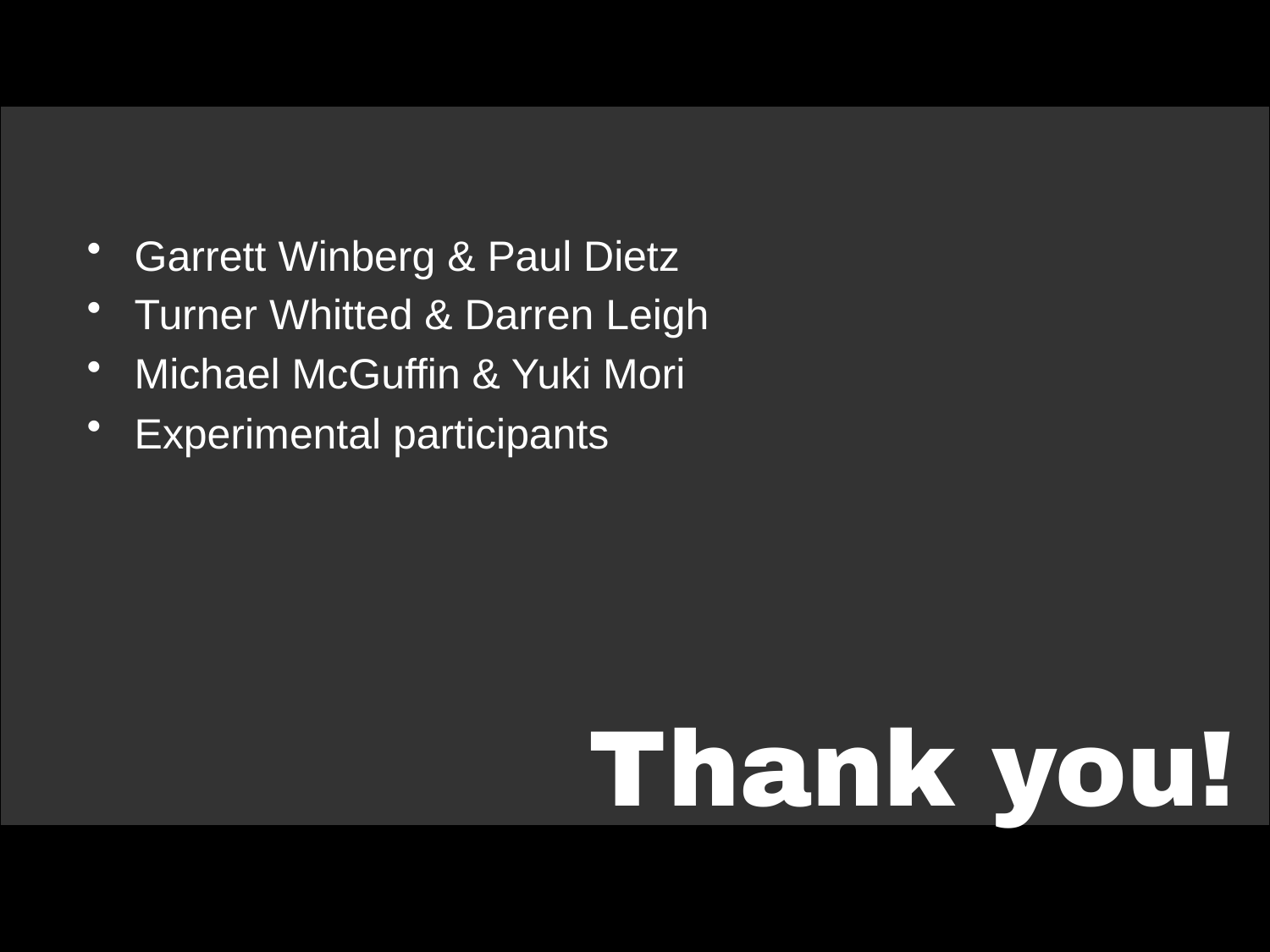

Garrett Winberg & Paul Dietz
Turner Whitted & Darren Leigh
Michael McGuffin & Yuki Mori
Experimental participants
# Thank you!